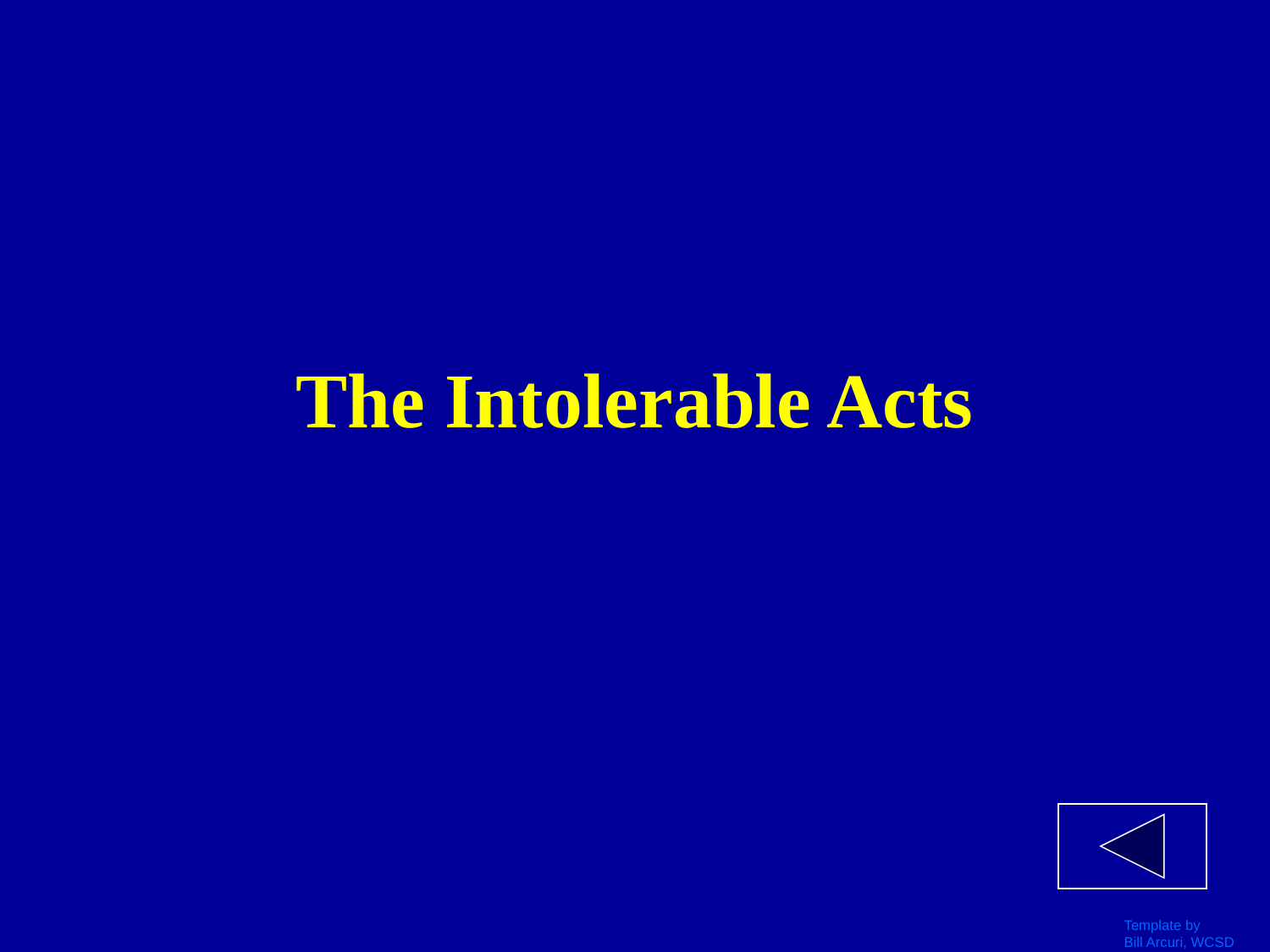

# The Intolerable Acts

Template by
Bill Arcuri, WCSD